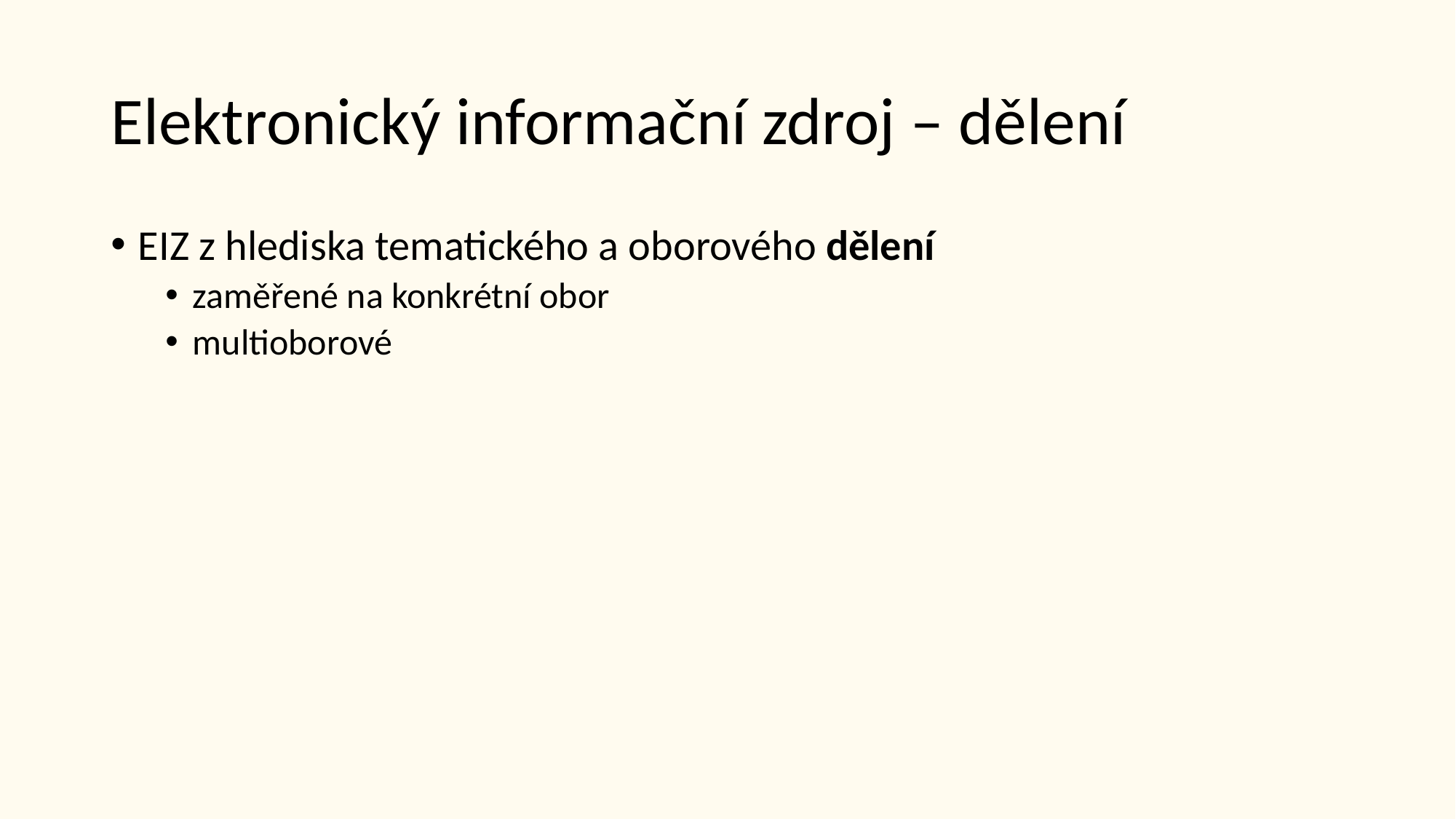

# Elektronický informační zdroj – dělení
EIZ z hlediska tematického a oborového dělení
zaměřené na konkrétní obor
multioborové